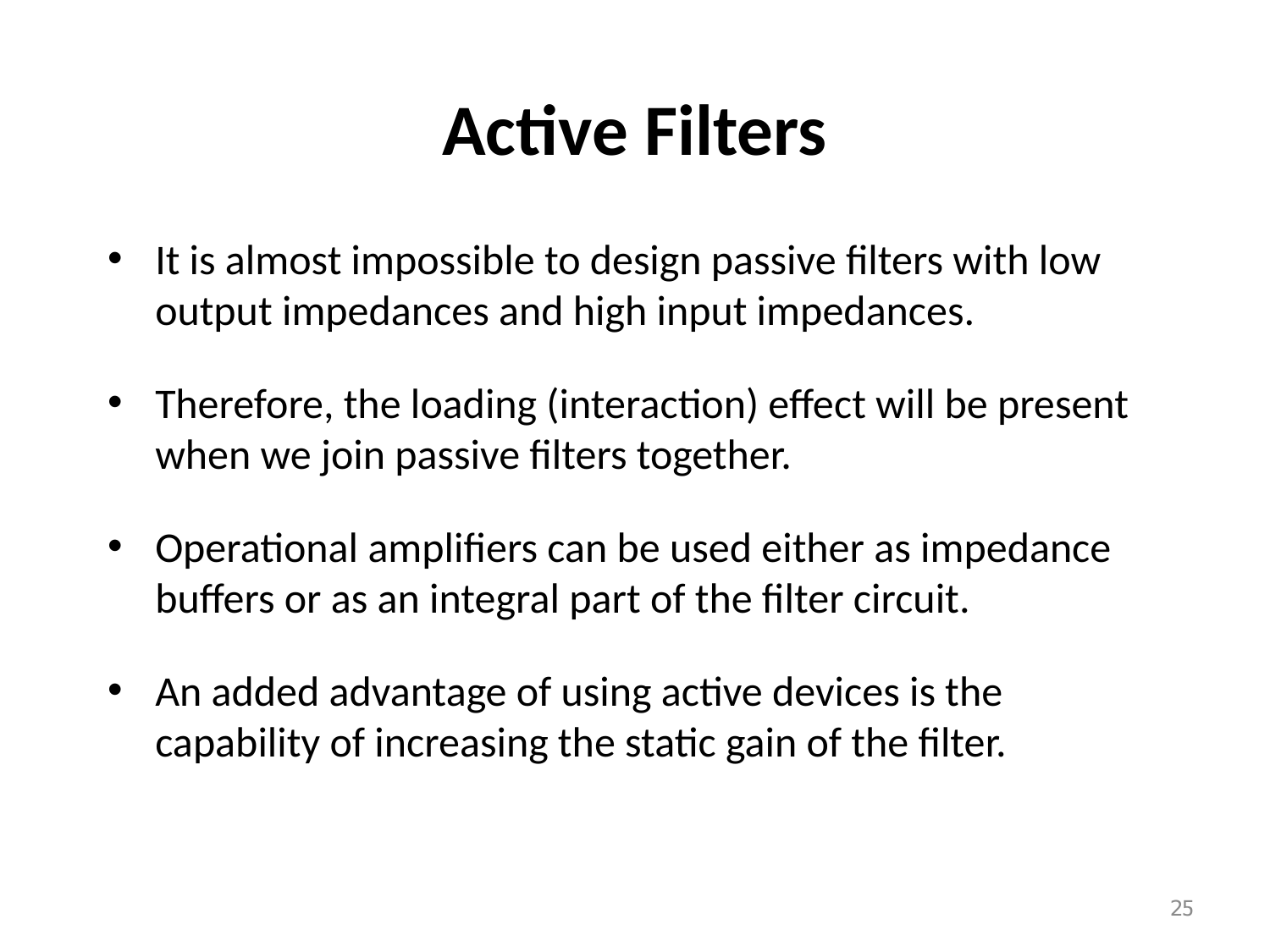

# Active Filters
It is almost impossible to design passive filters with low output impedances and high input impedances.
Therefore, the loading (interaction) effect will be present when we join passive filters together.
Operational amplifiers can be used either as impedance buffers or as an integral part of the filter circuit.
An added advantage of using active devices is the capability of increasing the static gain of the filter.
25